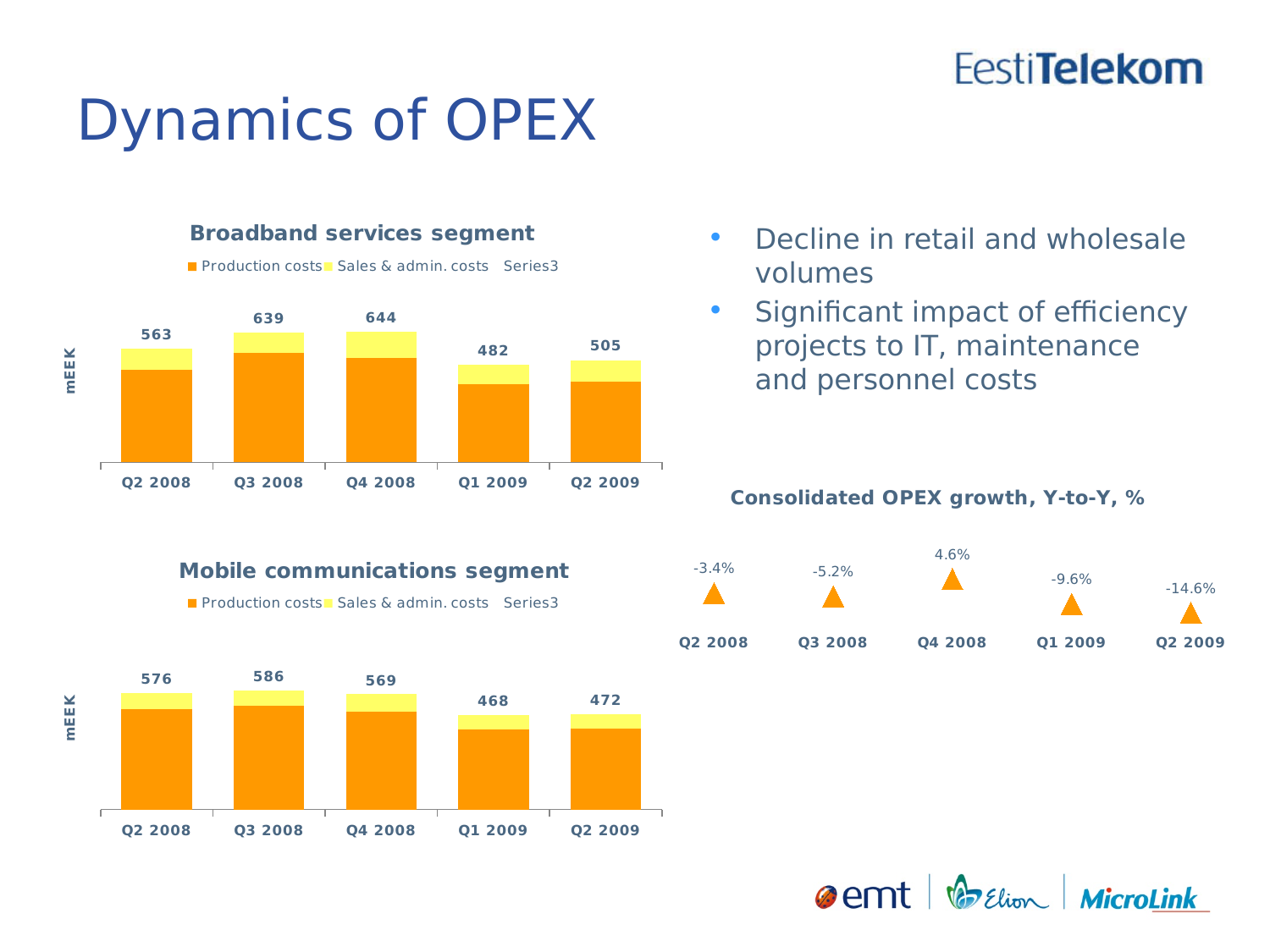

# Dynamics of OPEX

### Chart: Broadband services segment

| Category | Production costs | Sales & admin. costs |  |
|---|---|---|---|
| Q2 2008 | 457.95 | 104.585 | 562.535 |
| Q3 2008 | 540.899 | 98.16499999999999 | 639.064 |
| Q4 2008 | 517.086 | 126.51100000000002 | 643.597 |
| Q1 2009 | 387.659 | 94.234 | 481.8929999999997 |
| Q2 2009 | 399.3419999999999 | 105.18899999999998 | 504.5309999999995 |
Decline in retail and wholesale volumes
Significant impact of efficiency projects to IT, maintenance  and personnel costs

### Chart: Consolidated OPEX growth, Y-to-Y, %

| Category |  |
|---|---|
| Q2 2008 | -0.033676717996602996 |
| Q3 2008 | -0.05161526973563557 |
| Q4 2008 | 0.04599542356891889 |
| Q1 2009 | -0.09624134303497844 |
| Q2 2009 | -0.14648731781628443 |

### Chart: Mobile communications segment

| Category | Production costs | Sales & admin. costs |  |
|---|---|---|---|
| Q2 2008 | 496.9739999999995 | 79.104 | 576.078 |
| Q3 2008 | 511.2889999999995 | 74.488 | 585.777 |
| Q4 2008 | 481.3039999999997 | 87.261 | 568.5649999999995 |
| Q1 2009 | 396.8909999999996 | 70.66 | 467.55100000000004 |
| Q2 2009 | 399.1039999999999 | 72.46400000000003 | 471.5679999999999 |